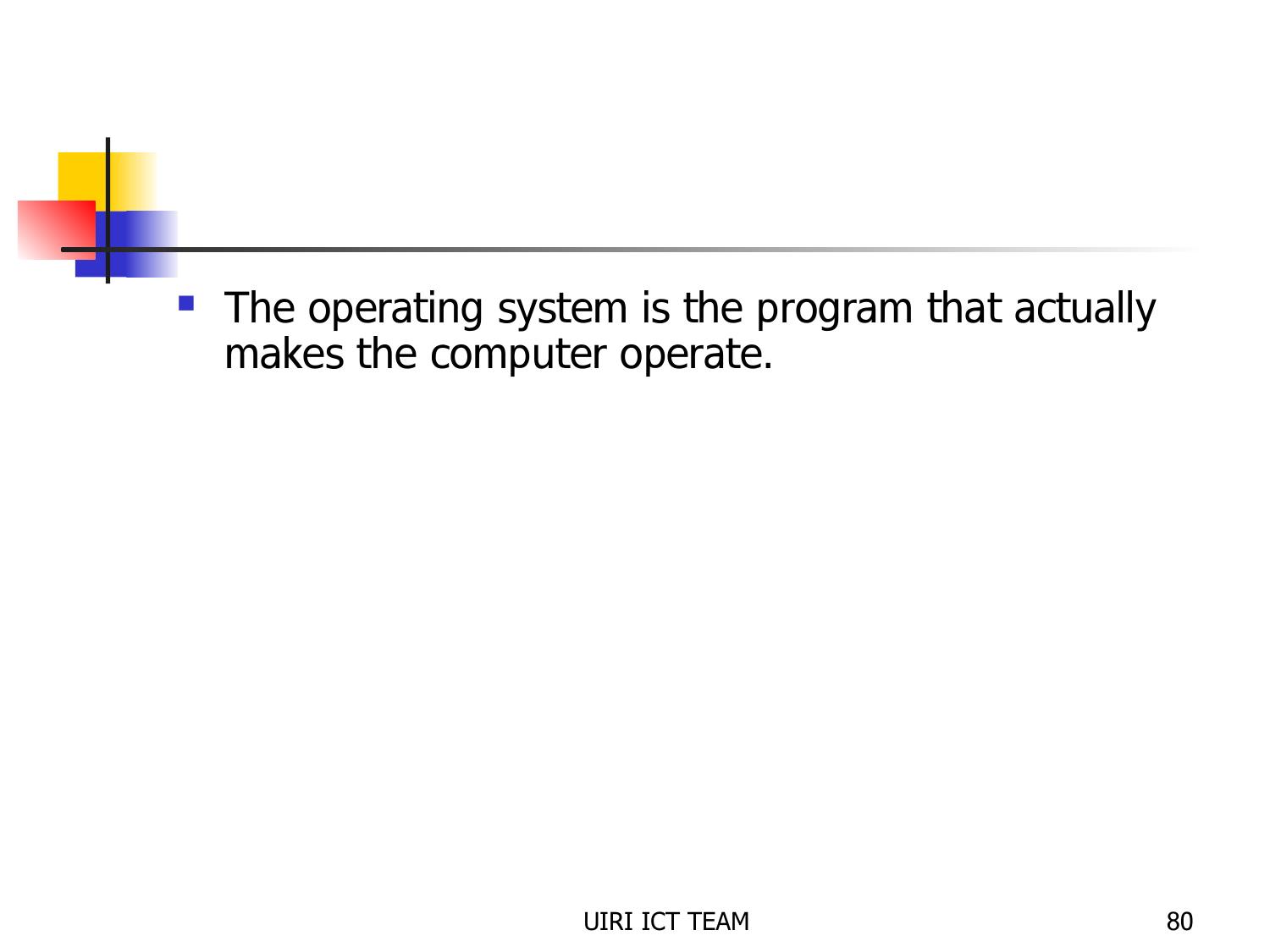

#
The operating system is the program that actually makes the computer operate.

UIRI ICT TEAM
80